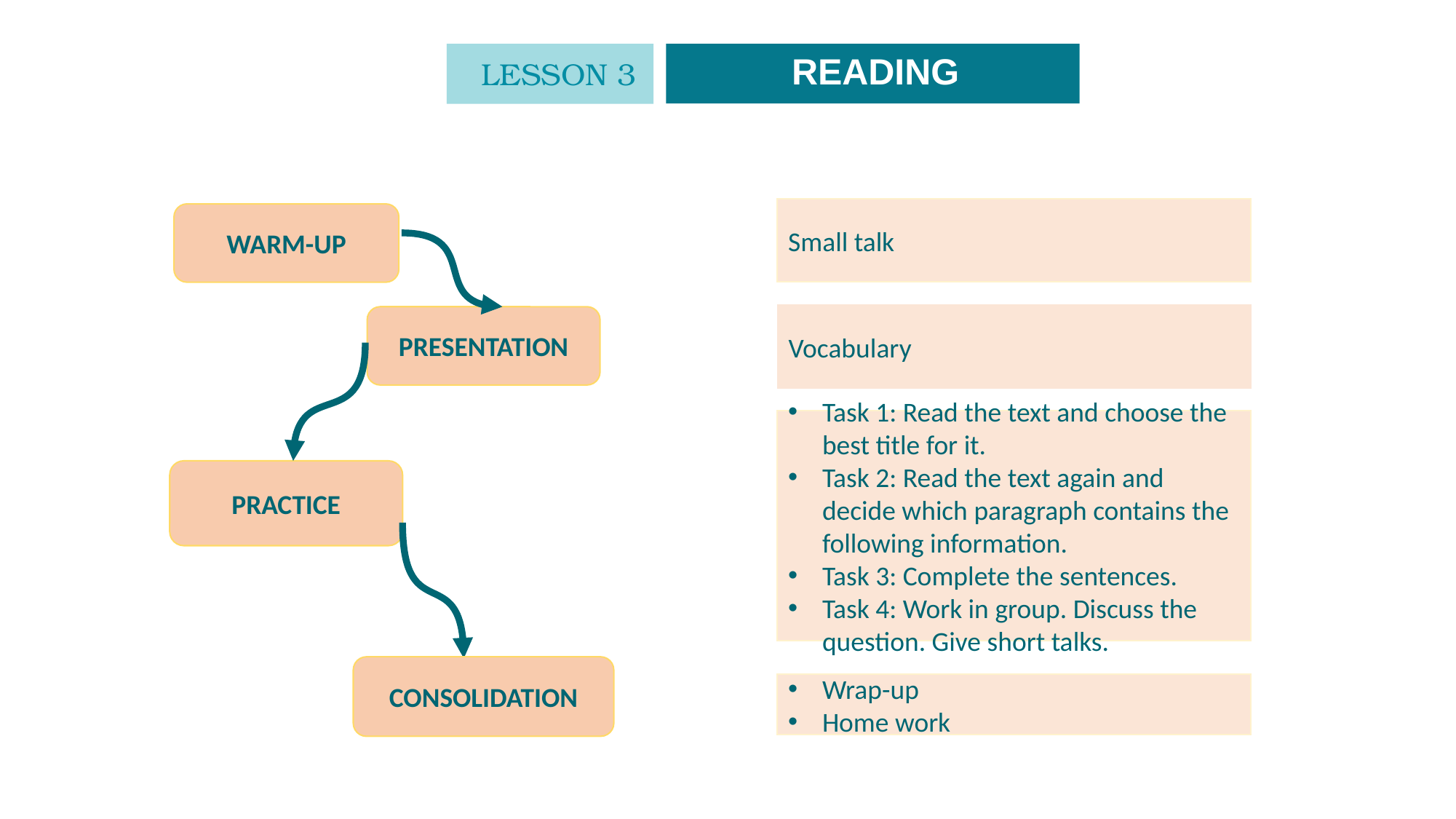

READING

LESSON 3
GETTING STARTED
Unit
Small talk
WARM-UP

Vocabulary
PRESENTATION
Task 1: Read the text and choose the best title for it.
Task 2: Read the text again and decide which paragraph contains the following information.
Task 3: Complete the sentences.
Task 4: Work in group. Discuss the question. Give short talks.
PRACTICE
CONSOLIDATION
Wrap-up
Home work